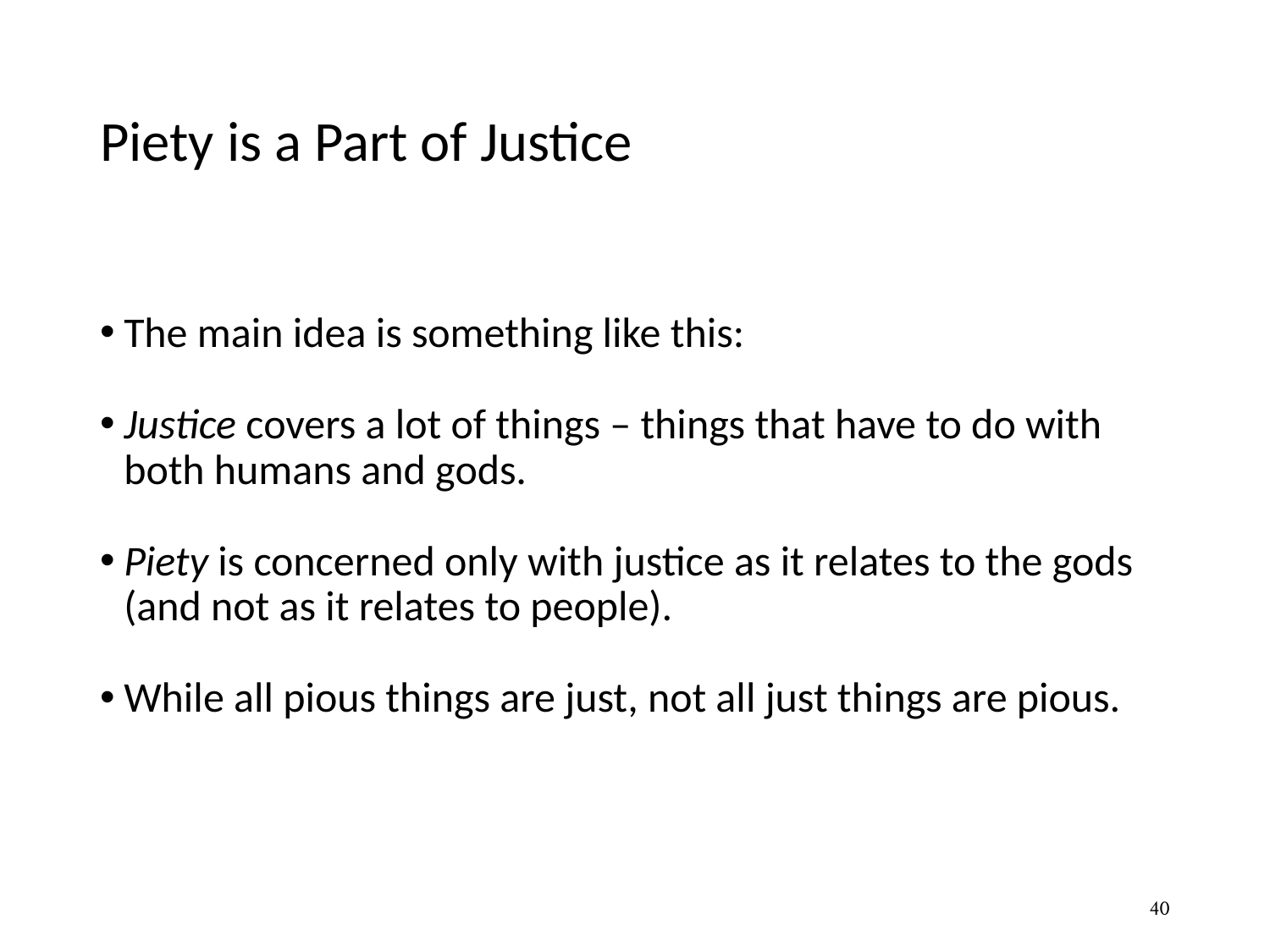

# Piety is a Part of Justice

The main idea is something like this:

Justice covers a lot of things – things that have to do with both humans and gods.

Piety is concerned only with justice as it relates to the gods (and not as it relates to people).

While all pious things are just, not all just things are pious.
40